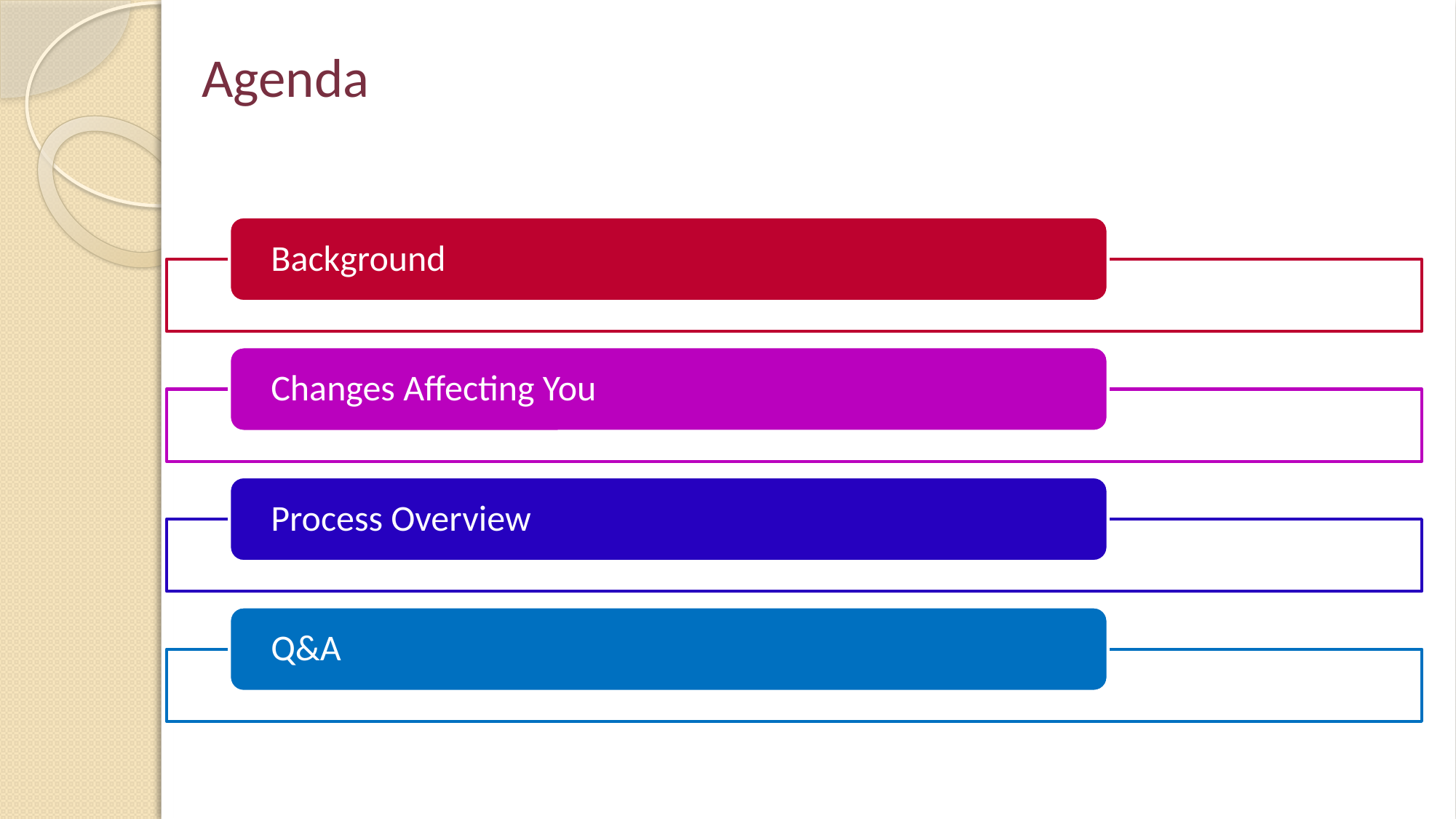

# Agenda
Background
Changes Affecting You
Process Overview
Q&A